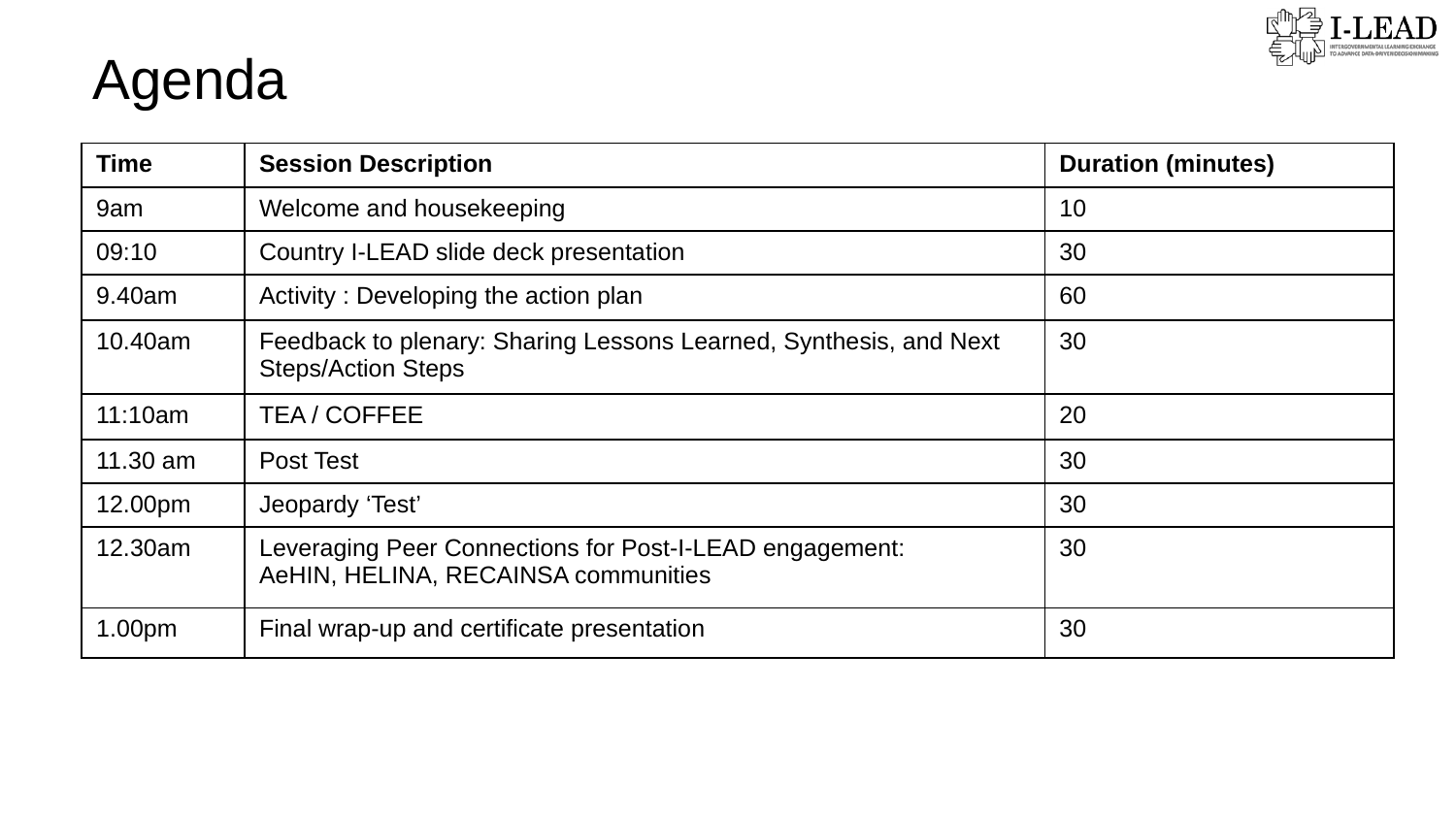

Agenda
| Time | Session Description | Duration (minutes) |
| --- | --- | --- |
| 9am | Welcome and housekeeping | 10 |
| 09:10 | Country I-LEAD slide deck presentation | 30 |
| 9.40am | Activity : Developing the action plan | 60 |
| 10.40am | Feedback to plenary: Sharing Lessons Learned, Synthesis, and Next Steps/Action Steps | 30 |
| 11:10am | TEA / COFFEE | 20 |
| 11.30 am | Post Test | 30 |
| 12.00pm | Jeopardy ‘Test’ | 30 |
| 12.30am | Leveraging Peer Connections for Post-I-LEAD engagement: AeHIN, HELINA, RECAINSA communities | 30 |
| 1.00pm | Final wrap-up and certificate presentation | 30 |